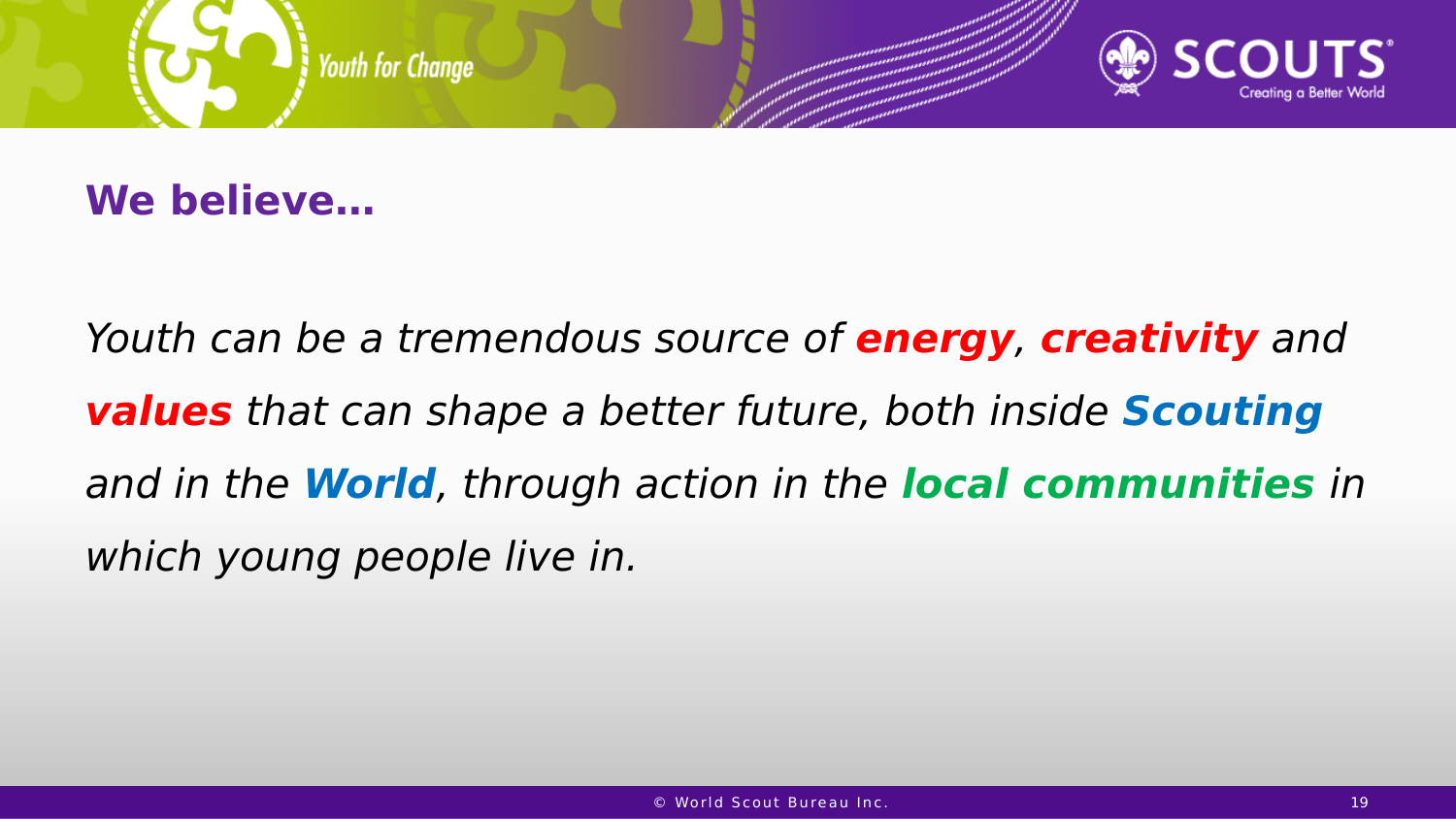

# We believe…
Youth can be a tremendous source of energy, creativity and values that can shape a better future, both inside Scouting and in the World, through action in the local communities in which young people live in.
© World Scout Bureau Inc.
19